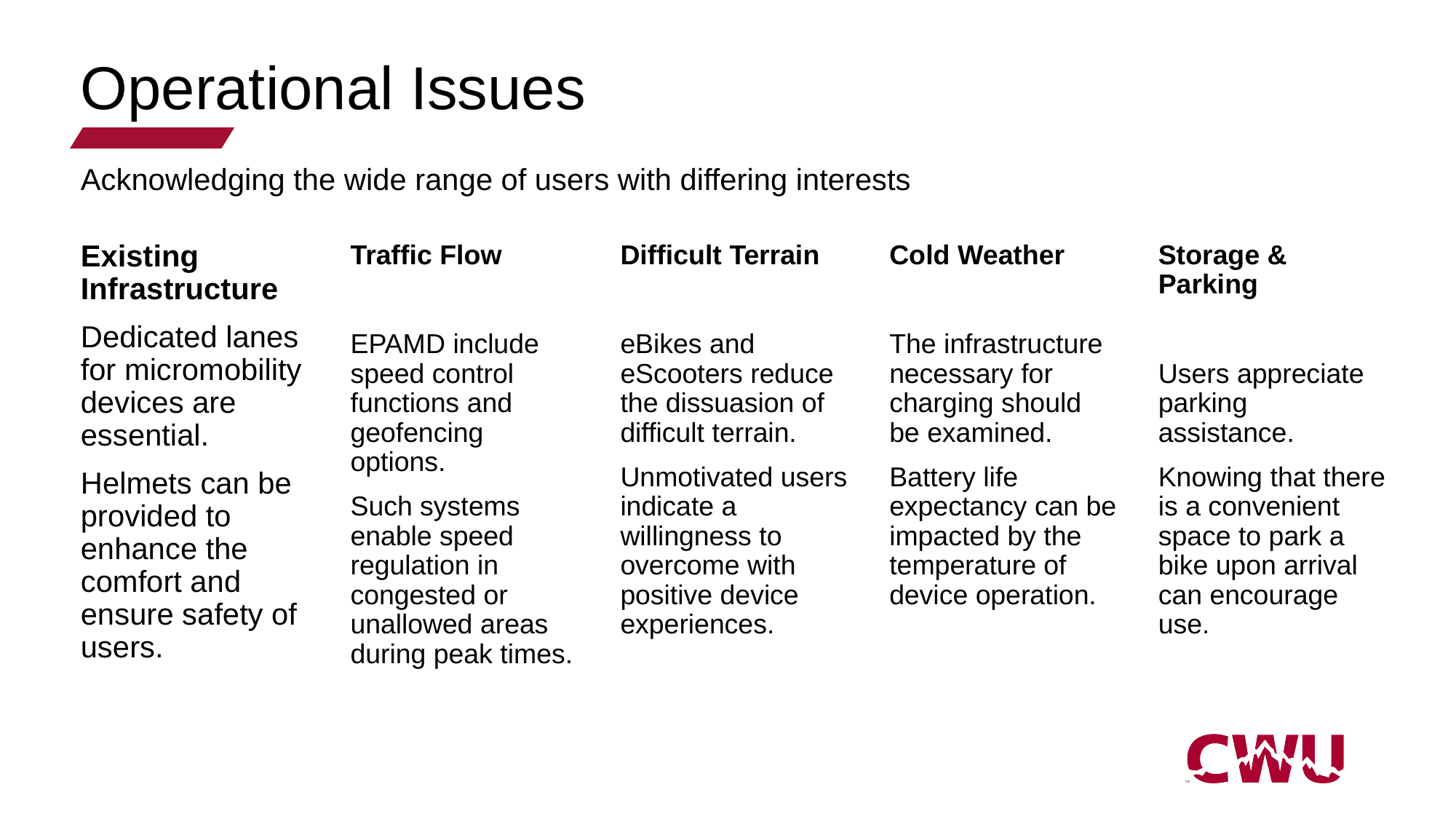

# Operational Issues
Acknowledging the wide range of users with differing interests
Existing Infrastructure
Dedicated lanes for micromobility devices are essential.
Helmets can be provided to enhance the comfort and ensure safety of users.
Traffic Flow

EPAMD include speed control functions and geofencing options.
Such systems enable speed regulation in congested or unallowed areas during peak times.
Difficult Terrain

eBikes and eScooters reduce the dissuasion of difficult terrain.
Unmotivated users indicate a willingness to overcome with positive device experiences.

Cold Weather

The infrastructure necessary for charging should be examined.
Battery life expectancy can be impacted by the temperature of device operation.

Storage & Parking

Users appreciate parking assistance.
Knowing that there is a convenient space to park a bike upon arrival can encourage use.